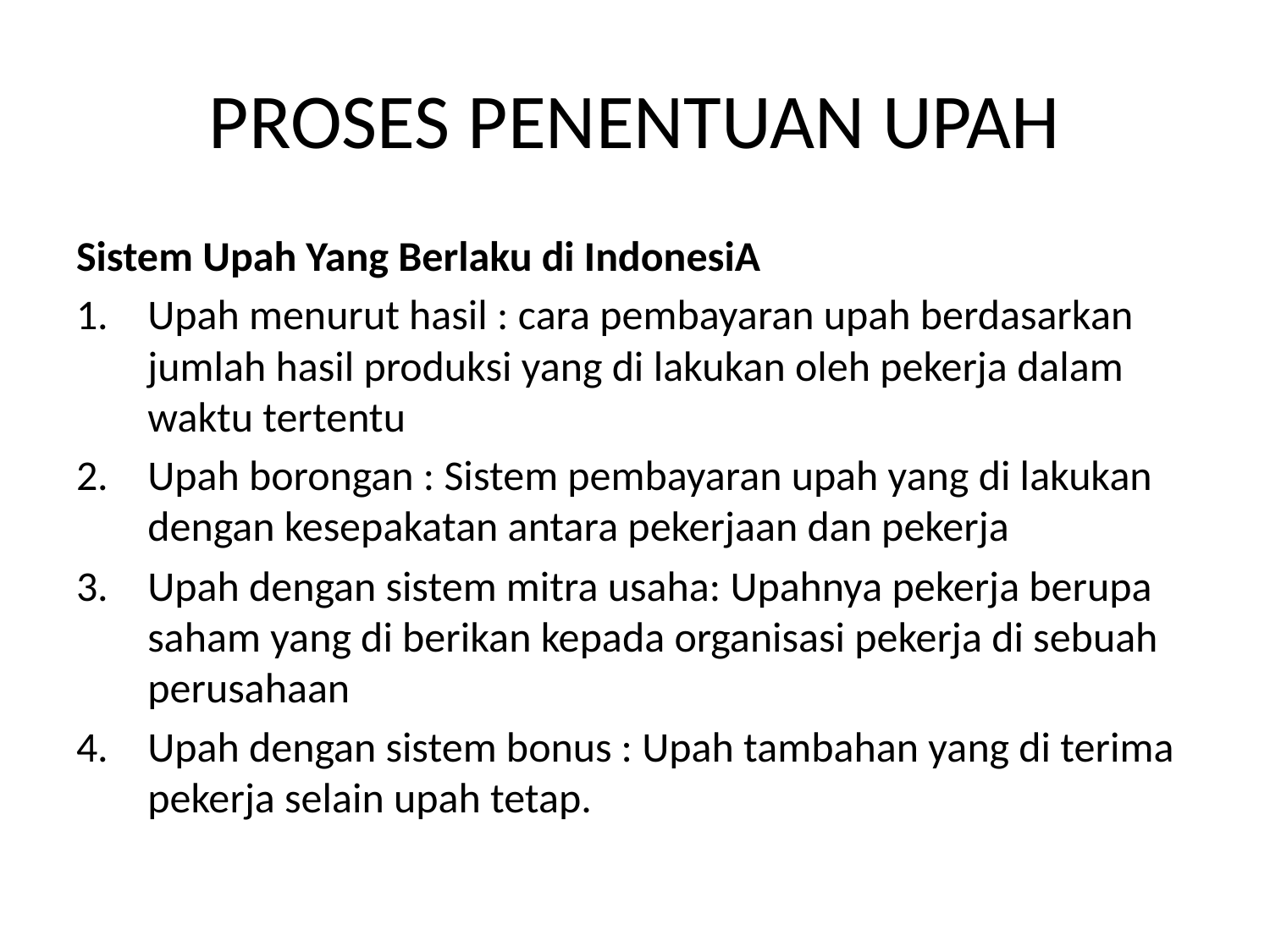

# PROSES PENENTUAN UPAH
Sistem Upah Yang Berlaku di IndonesiA
Upah menurut hasil : cara pembayaran upah berdasarkan jumlah hasil produksi yang di lakukan oleh pekerja dalam waktu tertentu
Upah borongan : Sistem pembayaran upah yang di lakukan dengan kesepakatan antara pekerjaan dan pekerja
Upah dengan sistem mitra usaha: Upahnya pekerja berupa saham yang di berikan kepada organisasi pekerja di sebuah perusahaan
Upah dengan sistem bonus : Upah tambahan yang di terima pekerja selain upah tetap.